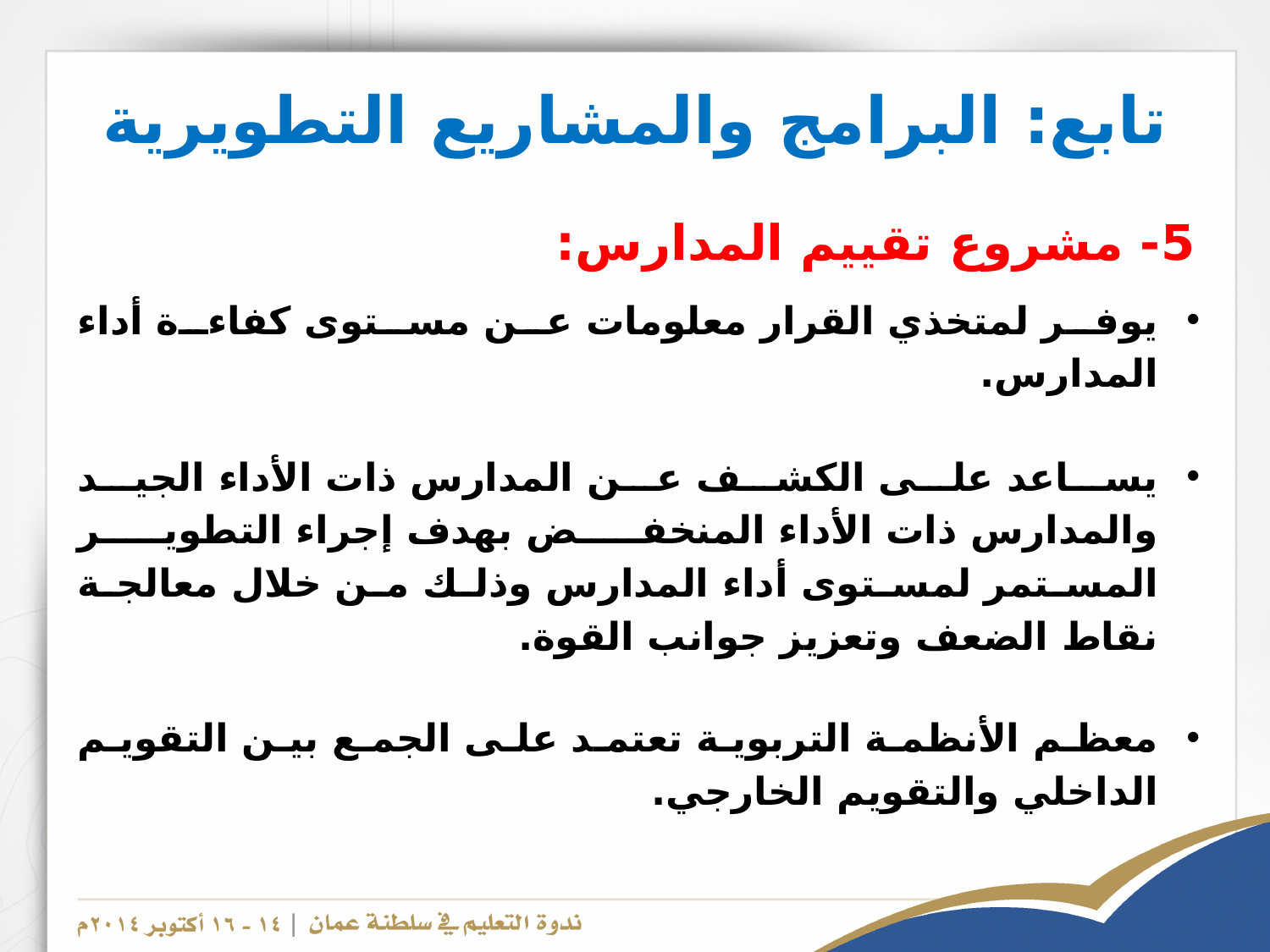

# تابع: البرامج والمشاريع التطويرية
5- مشروع تقييم المدارس:
يوفر لمتخذي القرار معلومات عن مستوى كفاءة أداء المدارس.

يساعد على الكشف عن المدارس ذات الأداء الجيد والمدارس ذات الأداء المنخفض بهدف إجراء التطوير المستمر لمستوى أداء المدارس وذلك من خلال معالجة نقاط الضعف وتعزيز جوانب القوة.

معظم الأنظمة التربوية تعتمد على الجمع بين التقويم الداخلي والتقويم الخارجي.